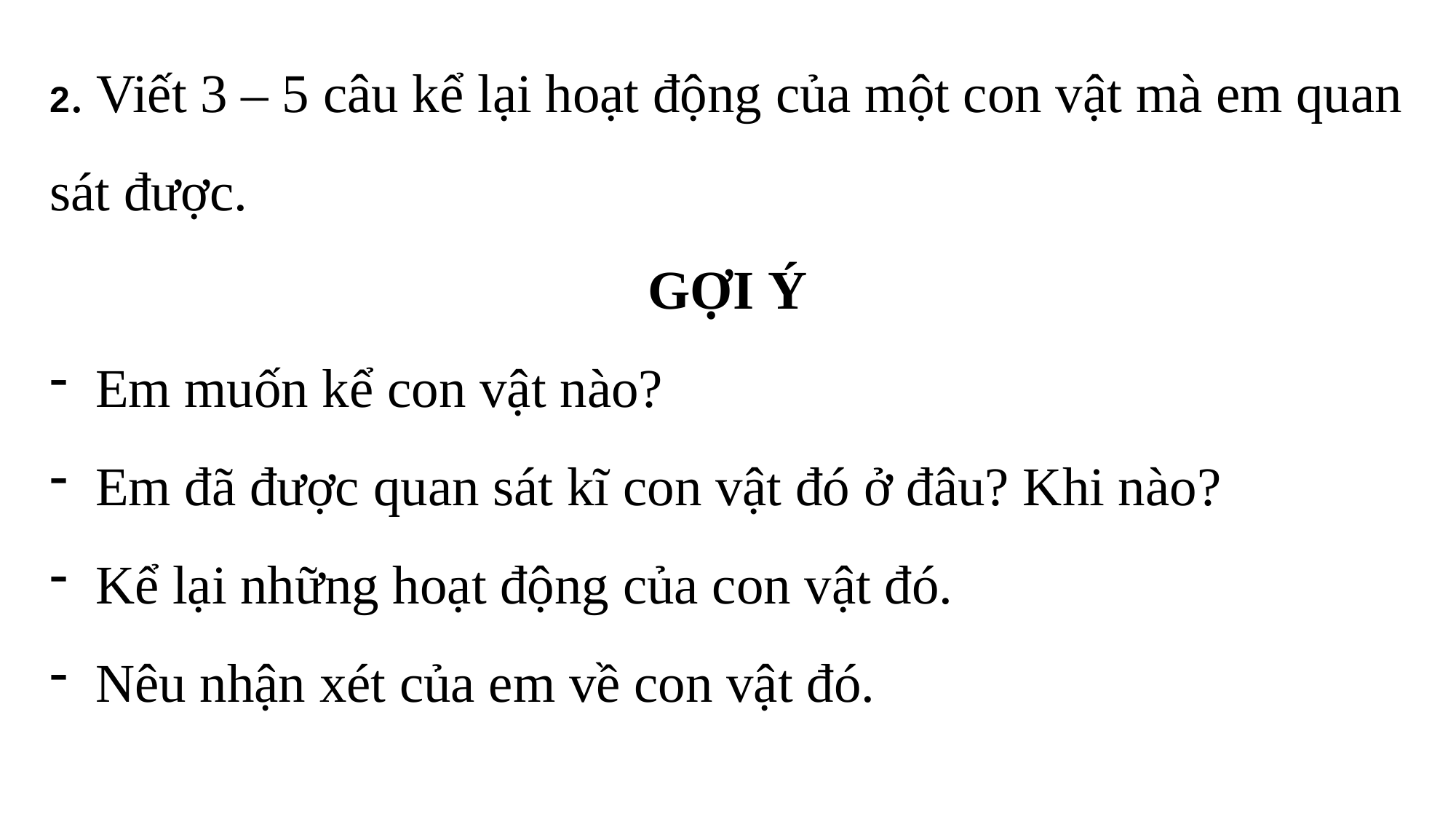

2. Viết 3 – 5 câu kể lại hoạt động của một con vật mà em quan sát được.
GỢI Ý
Em muốn kể con vật nào?
Em đã được quan sát kĩ con vật đó ở đâu? Khi nào?
Kể lại những hoạt động của con vật đó.
Nêu nhận xét của em về con vật đó.